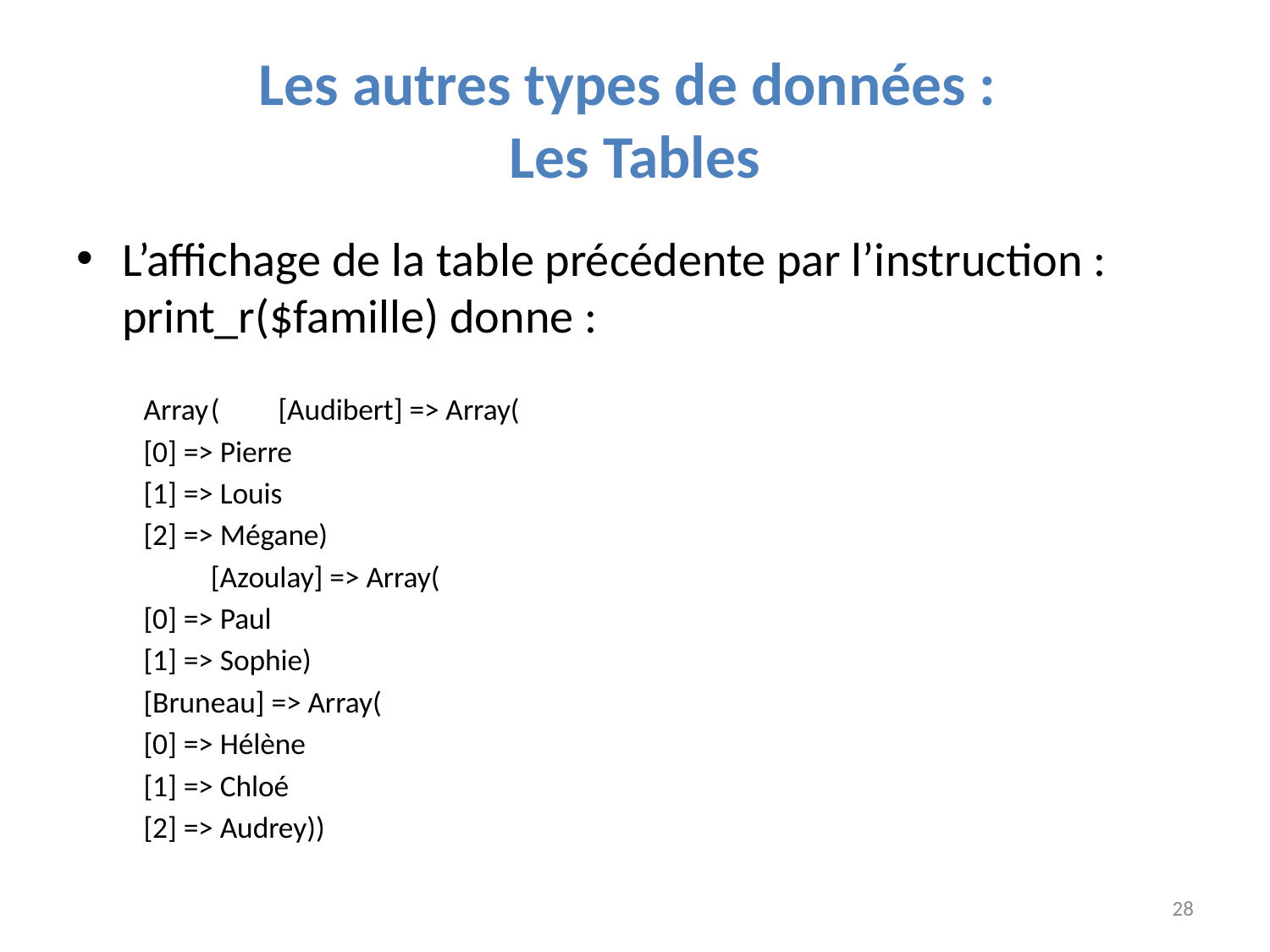

# Les autres types de données : Les Tables
L’affichage de la table précédente par l’instruction :
print_r($famille) donne :

	Array	(	[Audibert] => Array(
						[0] => Pierre
						[1] => Louis
						[2] => Mégane)
		 		[Azoulay] => Array(
						[0] => Paul
						[1] => Sophie)
				[Bruneau] => Array(
						[0] => Hélène
						[1] => Chloé
						[2] => Audrey))

28